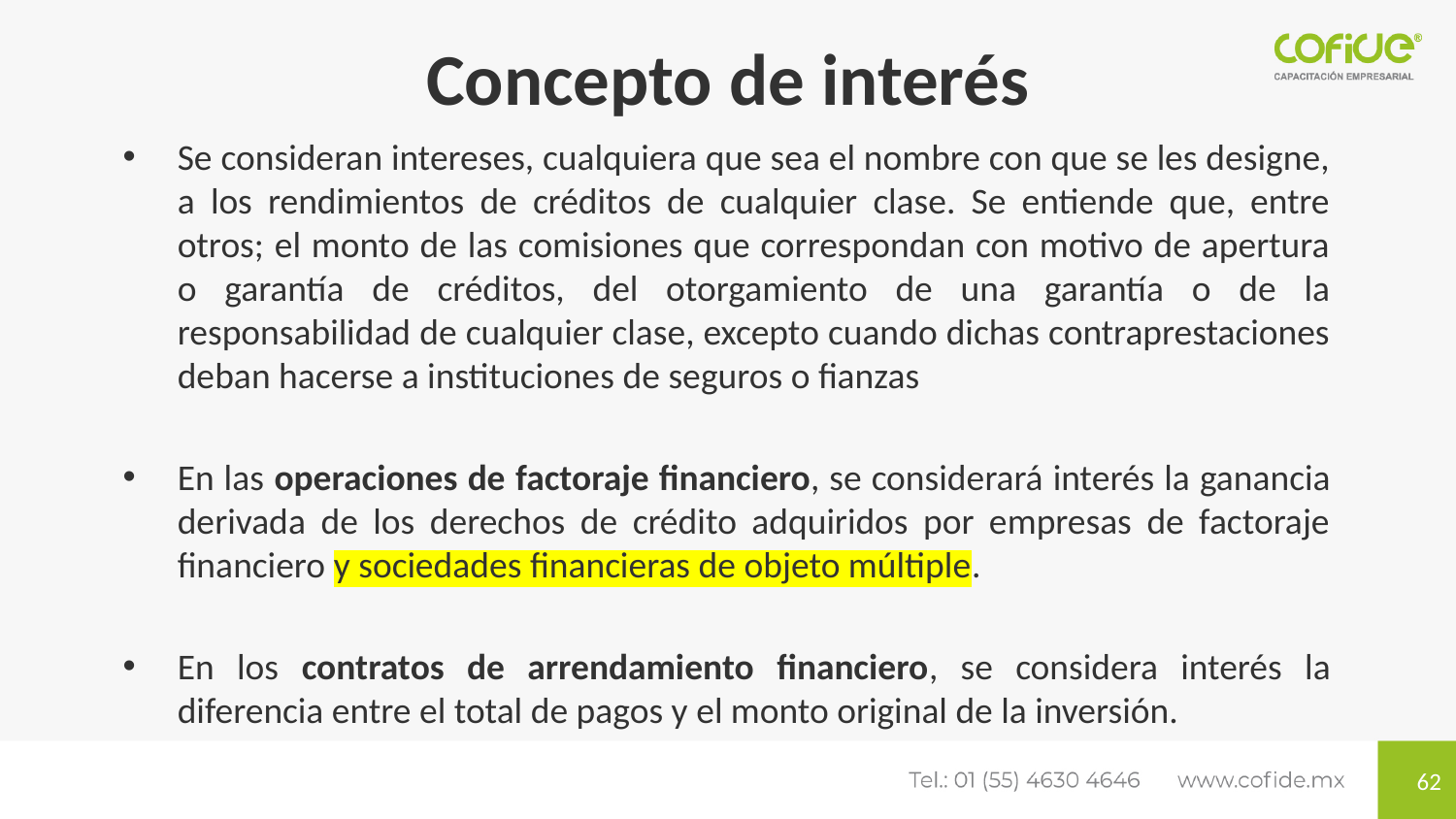

# Concepto de interés
Se consideran intereses, cualquiera que sea el nombre con que se les designe, a los rendimientos de créditos de cualquier clase. Se entiende que, entre otros; el monto de las comisiones que correspondan con motivo de apertura o garantía de créditos, del otorgamiento de una garantía o de la responsabilidad de cualquier clase, excepto cuando dichas contraprestaciones deban hacerse a instituciones de seguros o fianzas

En las operaciones de factoraje financiero, se considerará interés la ganancia derivada de los derechos de crédito adquiridos por empresas de factoraje financiero y sociedades financieras de objeto múltiple.

En los contratos de arrendamiento financiero, se considera interés la diferencia entre el total de pagos y el monto original de la inversión.
62